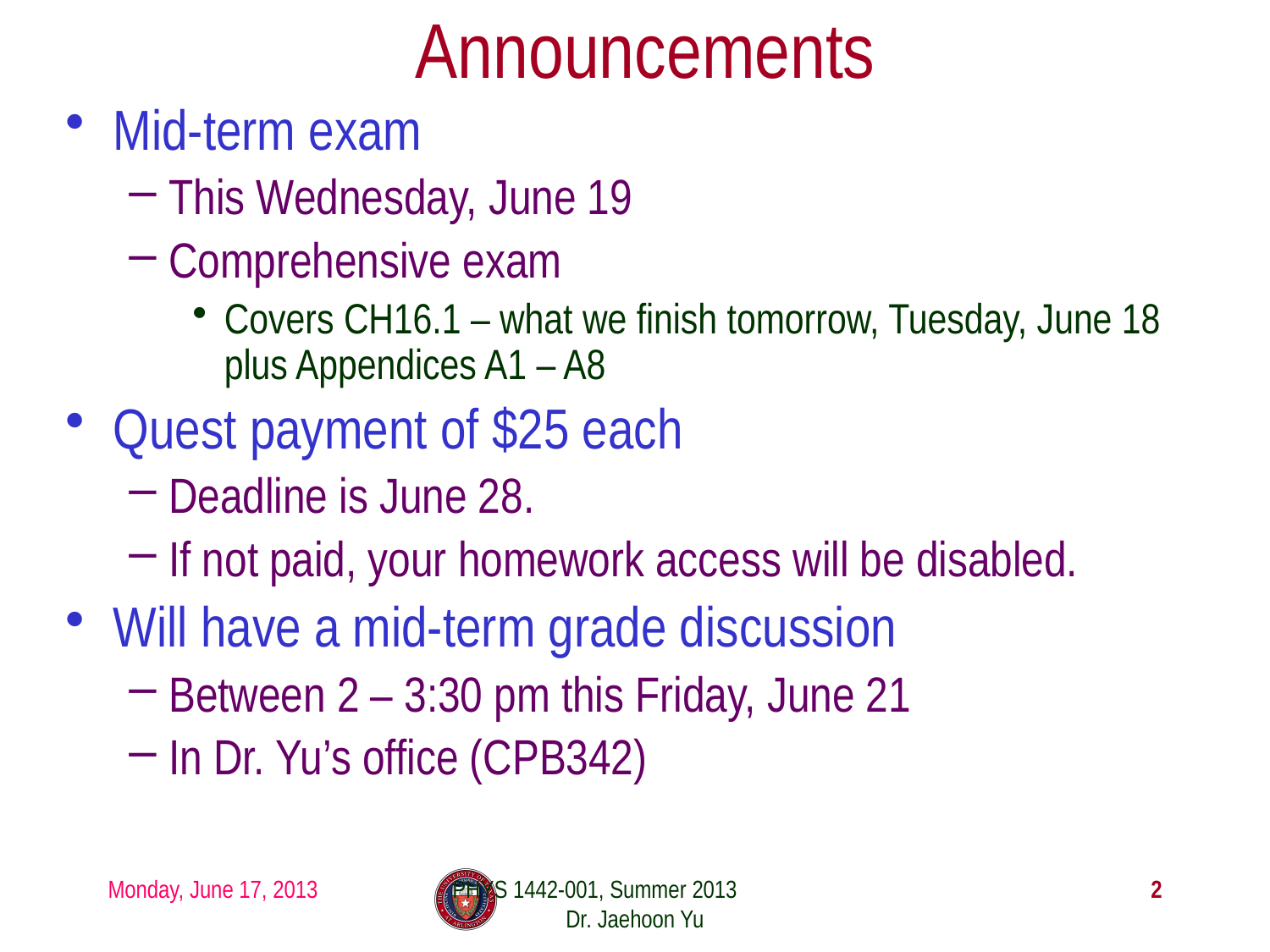

# Announcements
Mid-term exam
This Wednesday, June 19
Comprehensive exam
Covers CH16.1 – what we finish tomorrow, Tuesday, June 18 plus Appendices A1 – A8
Quest payment of $25 each
Deadline is June 28.
If not paid, your homework access will be disabled.
Will have a mid-term grade discussion
Between 2 – 3:30 pm this Friday, June 21
In Dr. Yu’s office (CPB342)
Monday, June 17, 2013
PHYS 1442-001, Summer 2013               Dr. Jaehoon Yu
2